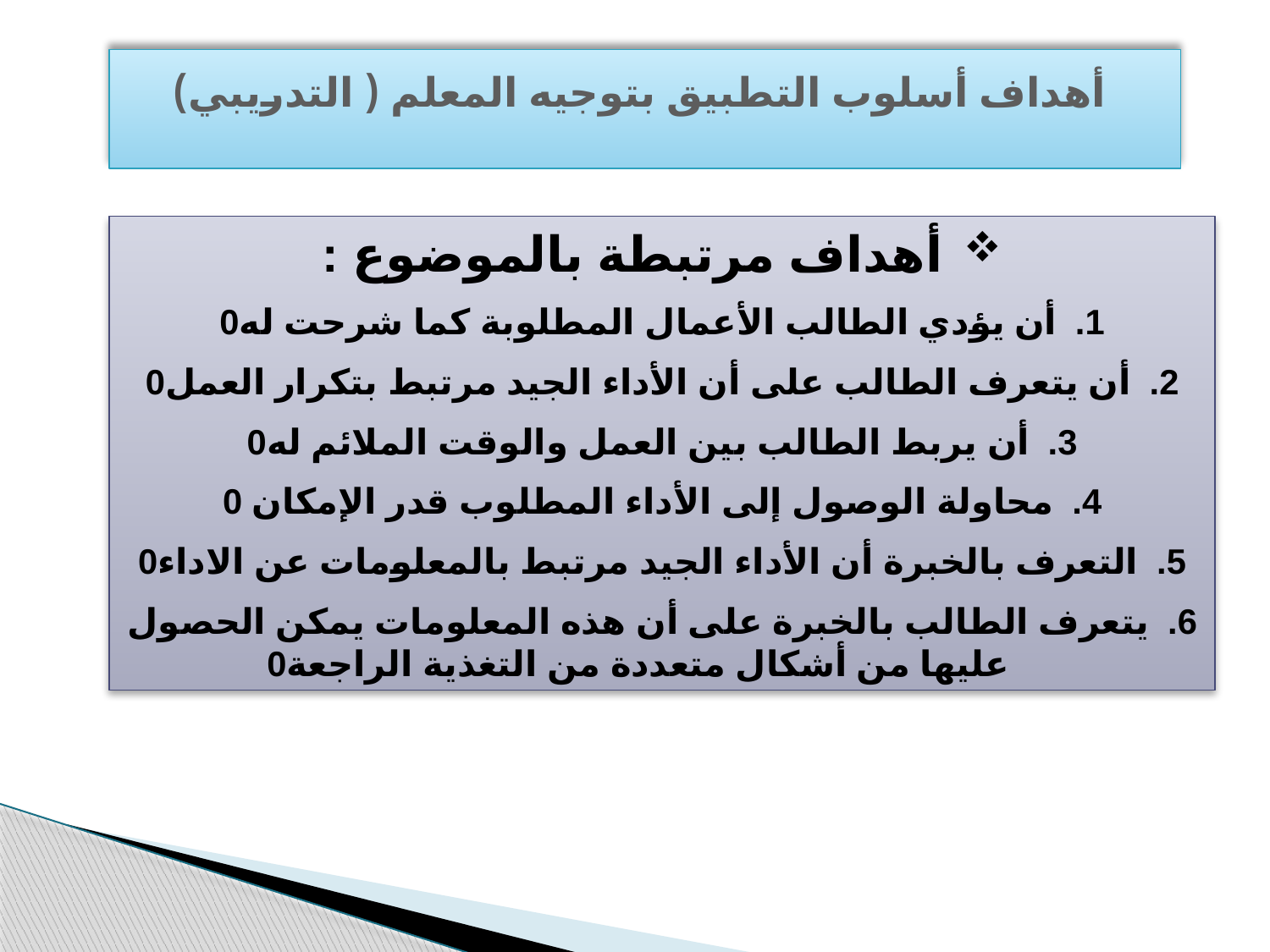

أهداف أسلوب التطبيق بتوجيه المعلم ( التدريبي)

 أهداف مرتبطة بالموضوع :
أن يؤدي الطالب الأعمال المطلوبة كما شرحت له0
أن يتعرف الطالب على أن الأداء الجيد مرتبط بتكرار العمل0
أن يربط الطالب بين العمل والوقت الملائم له0
محاولة الوصول إلى الأداء المطلوب قدر الإمكان 0
التعرف بالخبرة أن الأداء الجيد مرتبط بالمعلومات عن الاداء0
يتعرف الطالب بالخبرة على أن هذه المعلومات يمكن الحصول عليها من أشكال متعددة من التغذية الراجعة0